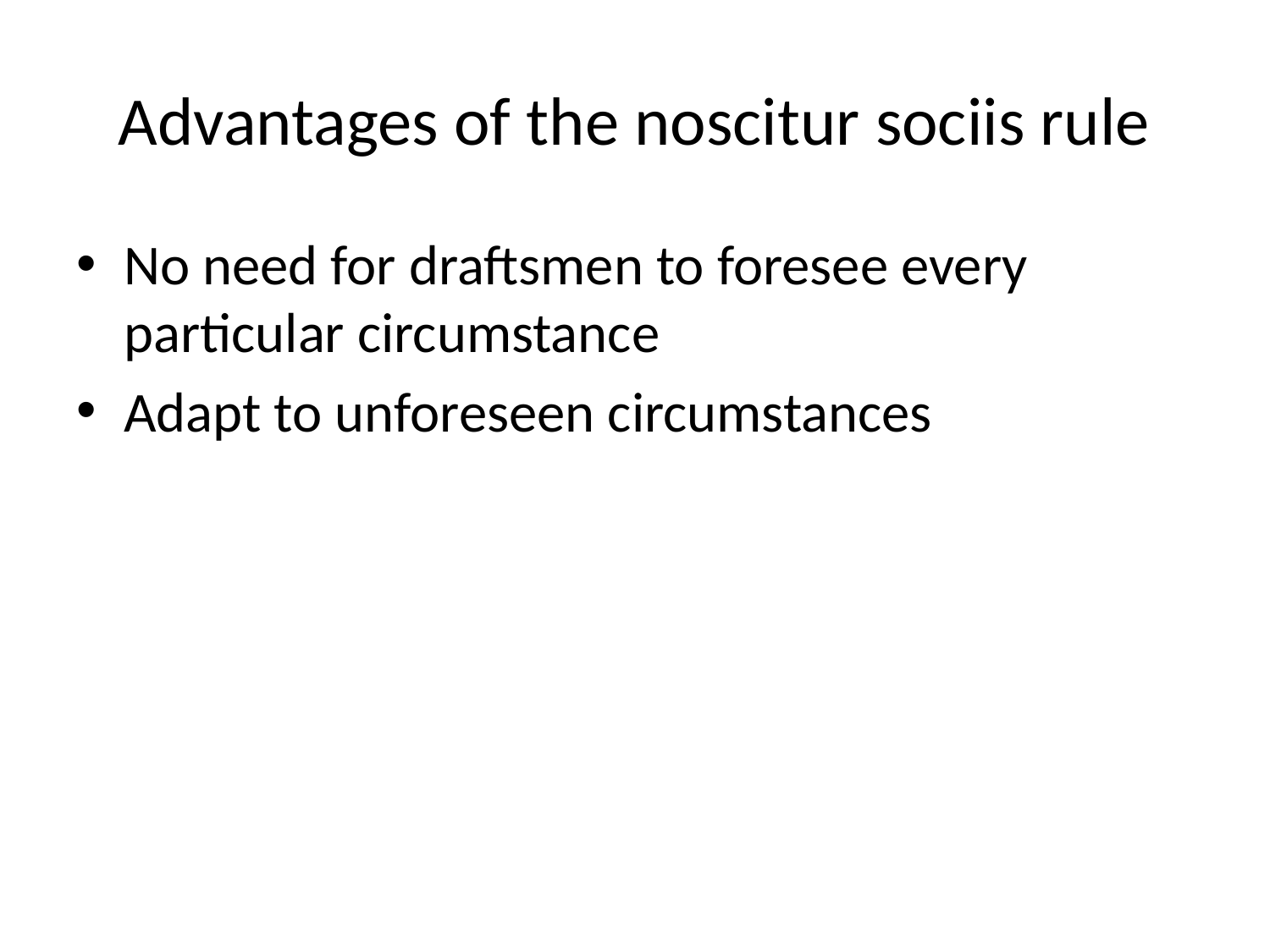

No need for draftsmen to foresee every particular circumstance
Adapt to unforeseen circumstances
# Advantages of the noscitur sociis rule